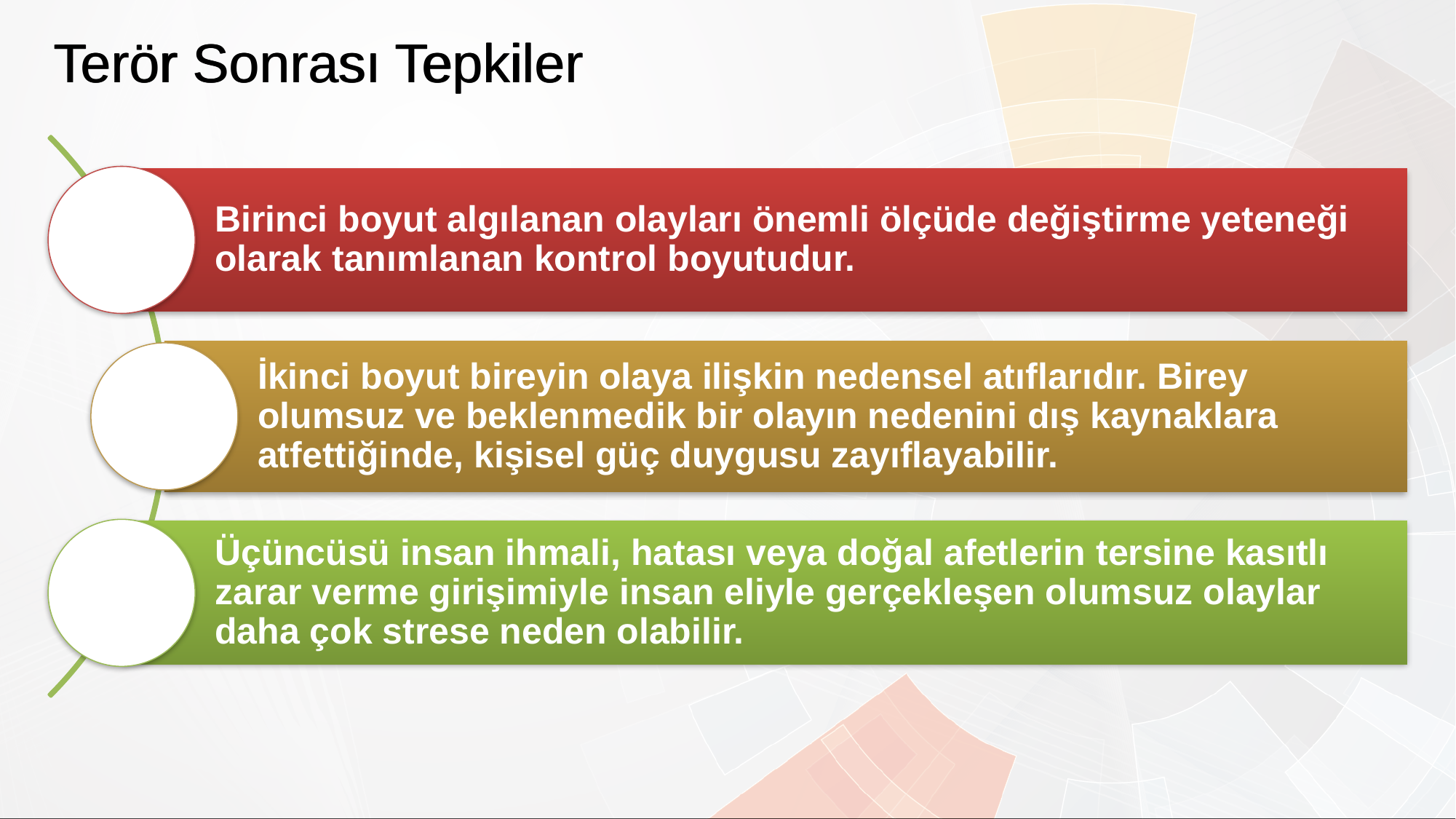

Terör Sonrası Tepkiler
Terör Sonrası Tepkiler
Birinci boyut algılanan olayları önemli ölçüde değiştirme yeteneği olarak tanımlanan kontrol boyutudur.
İkinci boyut bireyin olaya ilişkin nedensel atıflarıdır. Birey olumsuz ve beklenmedik bir olayın nedenini dış kaynaklara atfettiğinde, kişisel güç duygusu zayıflayabilir.
Üçüncüsü insan ihmali, hatası veya doğal afetlerin tersine kasıtlı zarar verme girişimiyle insan eliyle gerçekleşen olumsuz olaylar daha çok strese neden olabilir.